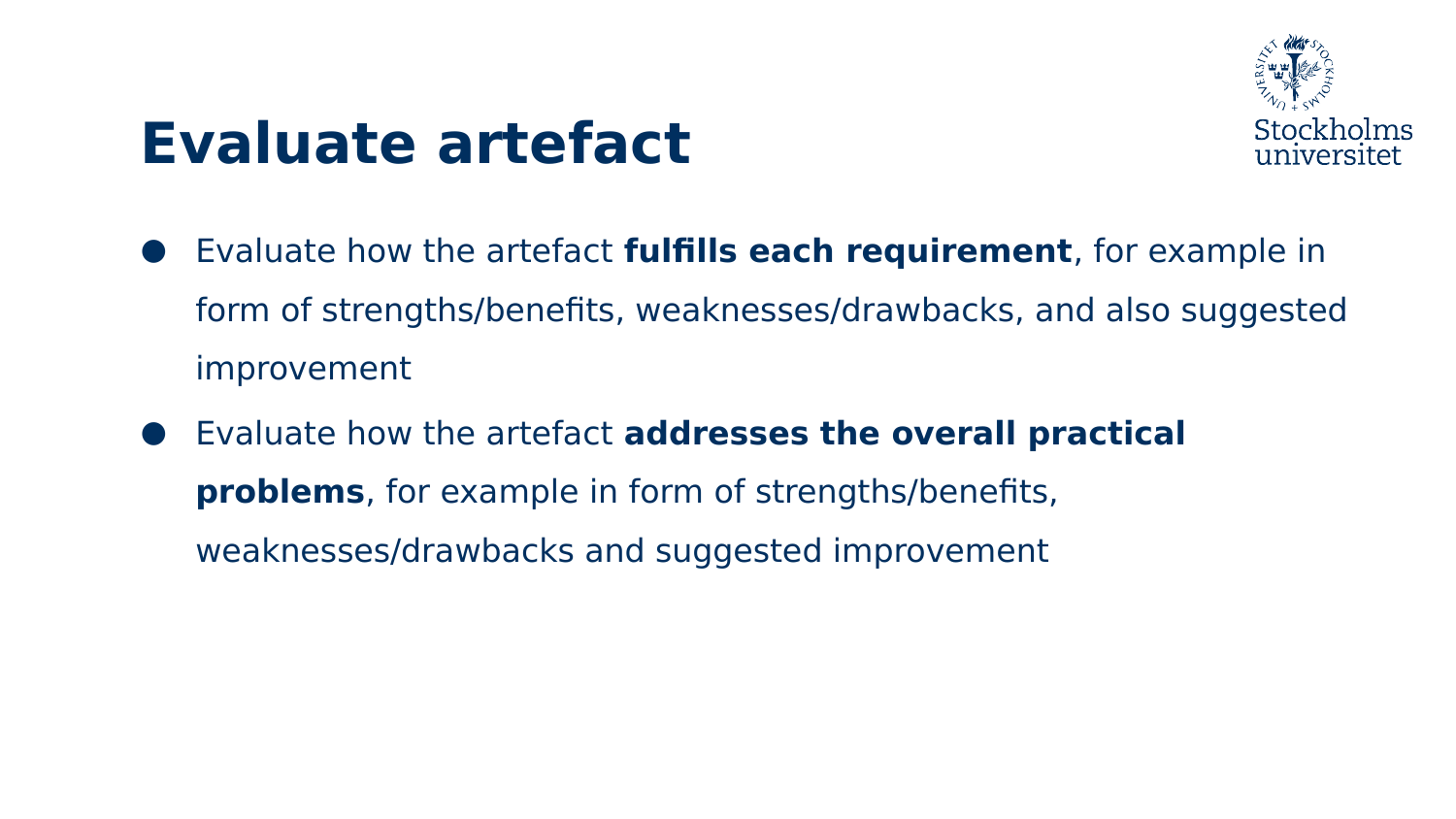

# Evaluate artefact
Evaluate how the artefact fulfills each requirement, for example in form of strengths/benefits, weaknesses/drawbacks, and also suggested improvement
Evaluate how the artefact addresses the overall practical problems, for example in form of strengths/benefits, weaknesses/drawbacks and suggested improvement